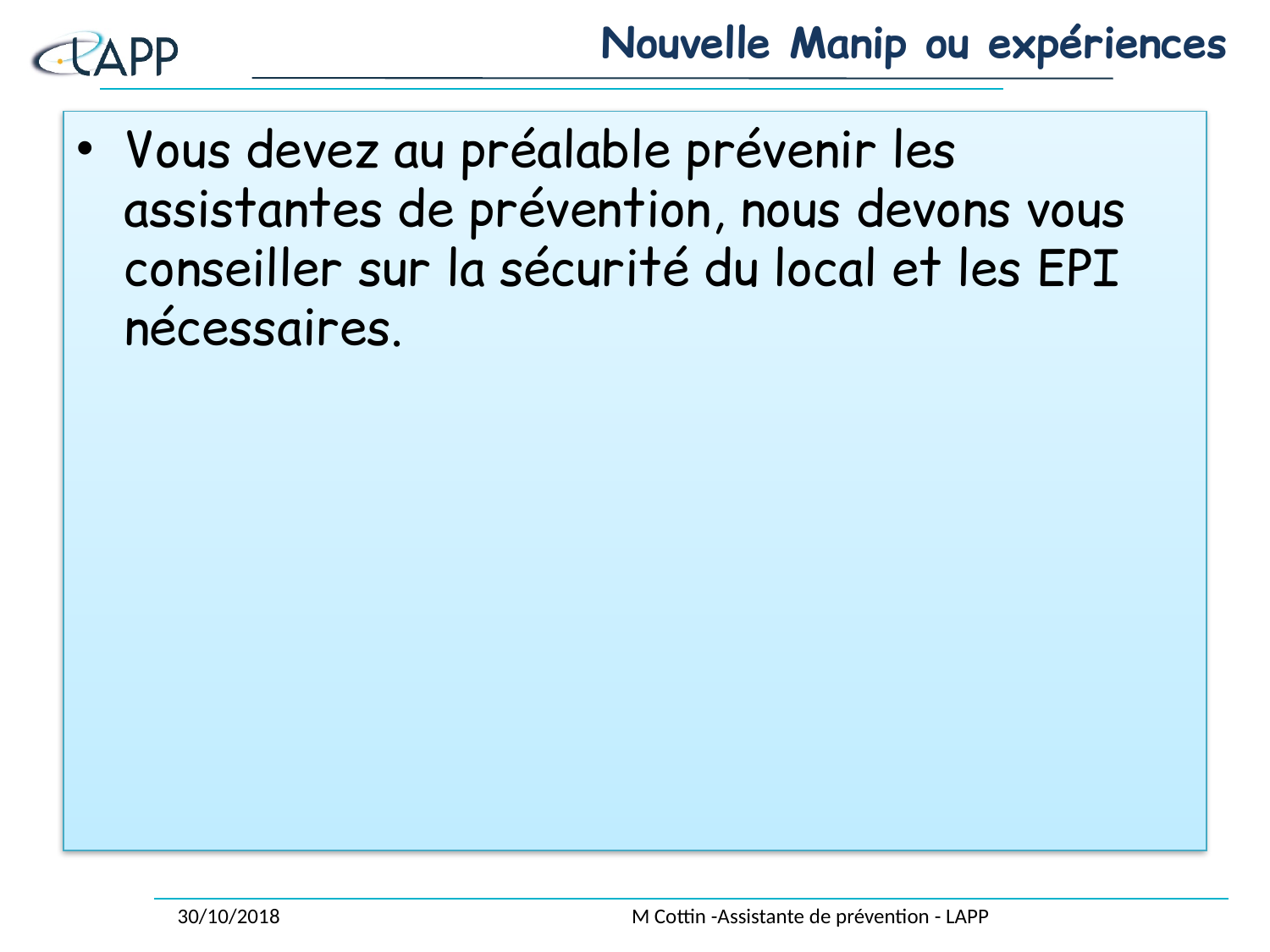

# Nouvelle Manip ou expériences
Vous devez au préalable prévenir les assistantes de prévention, nous devons vous conseiller sur la sécurité du local et les EPI nécessaires.

30/10/2018
M Cottin -Assistante de prévention - LAPP